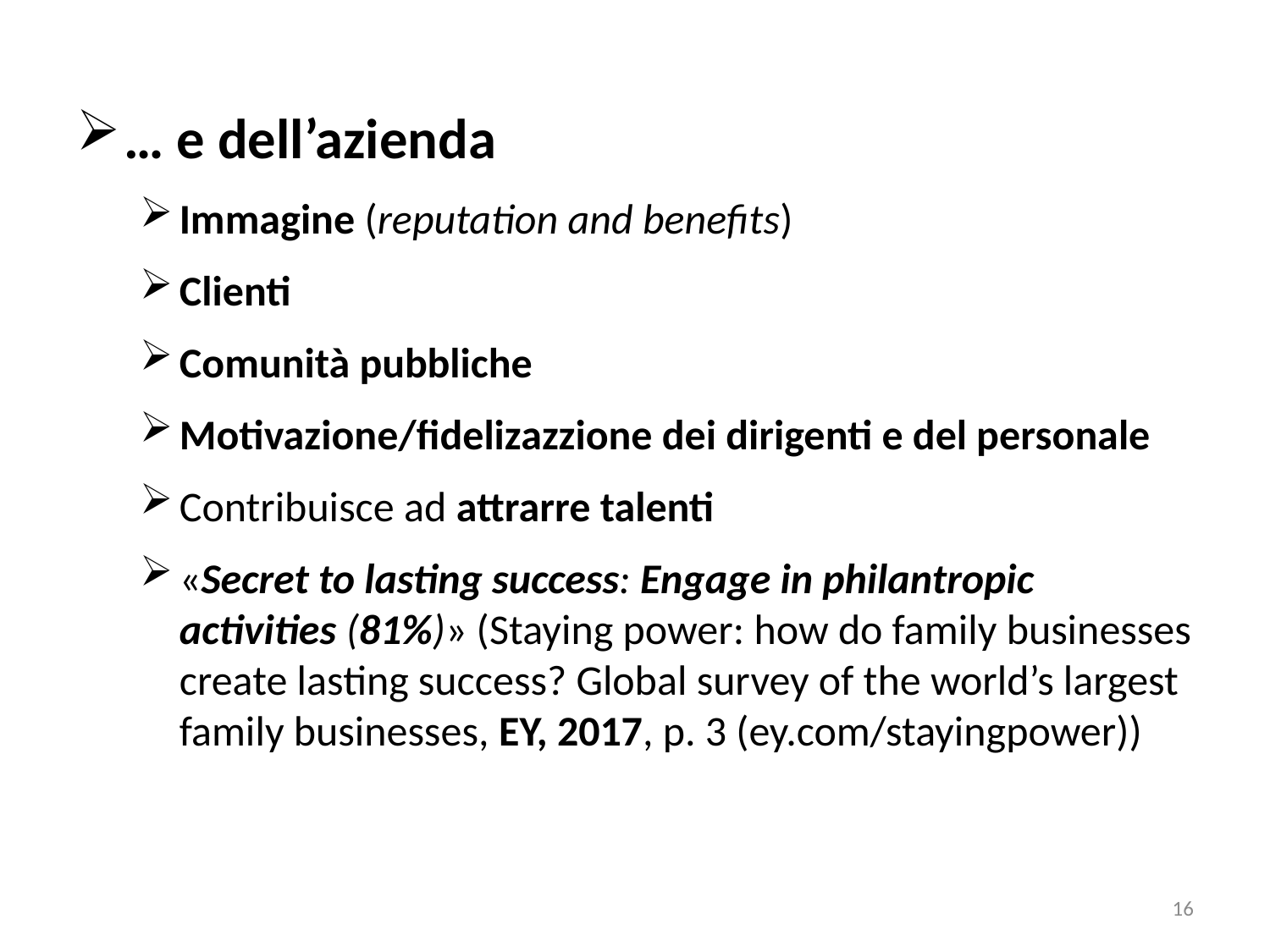

… e dell’azienda
Immagine (reputation and benefits)
Clienti
Comunità pubbliche
Motivazione/fidelizazzione dei dirigenti e del personale
Contribuisce ad attrarre talenti
«Secret to lasting success: Engage in philantropic activities (81%)» (Staying power: how do family businesses create lasting success? Global survey of the world’s largest family businesses, EY, 2017, p. 3 (ey.com/stayingpower))

16